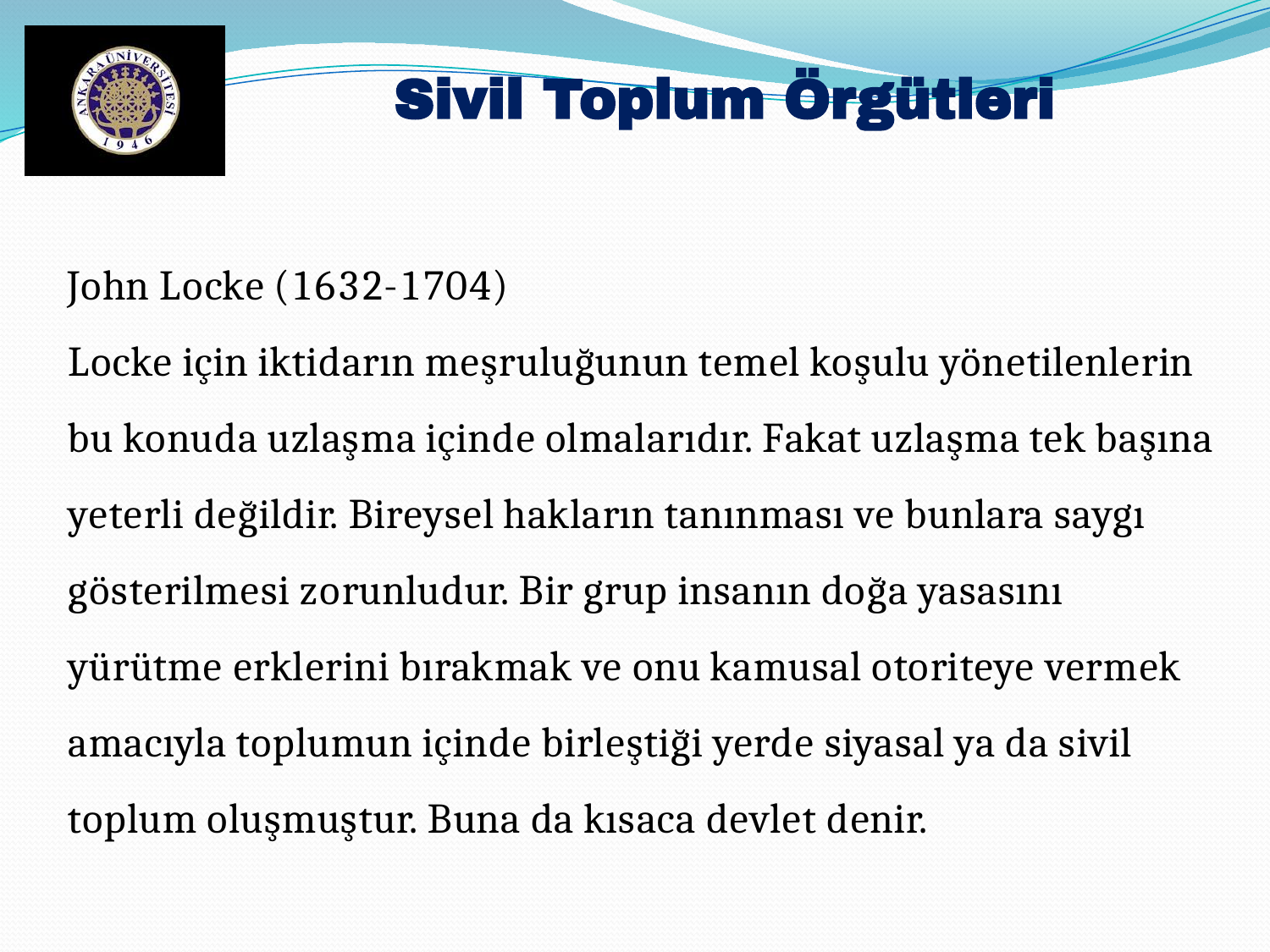

Sivil Toplum Örgütleri
John Locke (1632-1704)
Locke için iktidarın meşruluğunun temel koşulu yönetilenlerin bu konuda uzlaşma içinde olmalarıdır. Fakat uzlaşma tek başına yeterli değildir. Bireysel hakların tanınması ve bunlara saygı gösterilmesi zorunludur. Bir grup insanın doğa yasasını yürütme erklerini bırakmak ve onu kamusal otoriteye vermek amacıyla toplumun içinde birleştiği yerde siyasal ya da sivil toplum oluşmuştur. Buna da kısaca devlet denir.